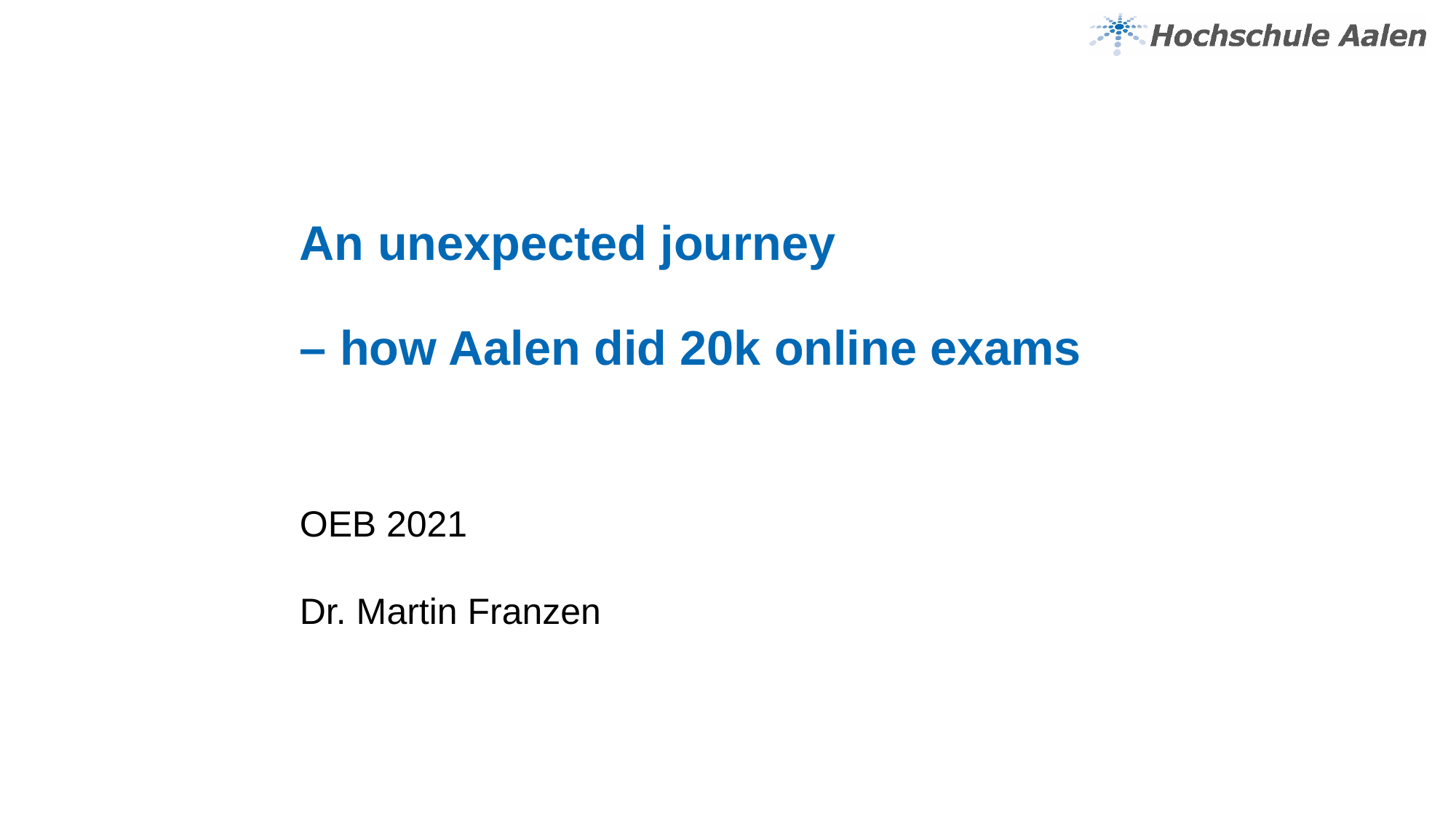

# An unexpected journey – how Aalen did 20k online exams
OEB 2021

Dr. Martin Franzen